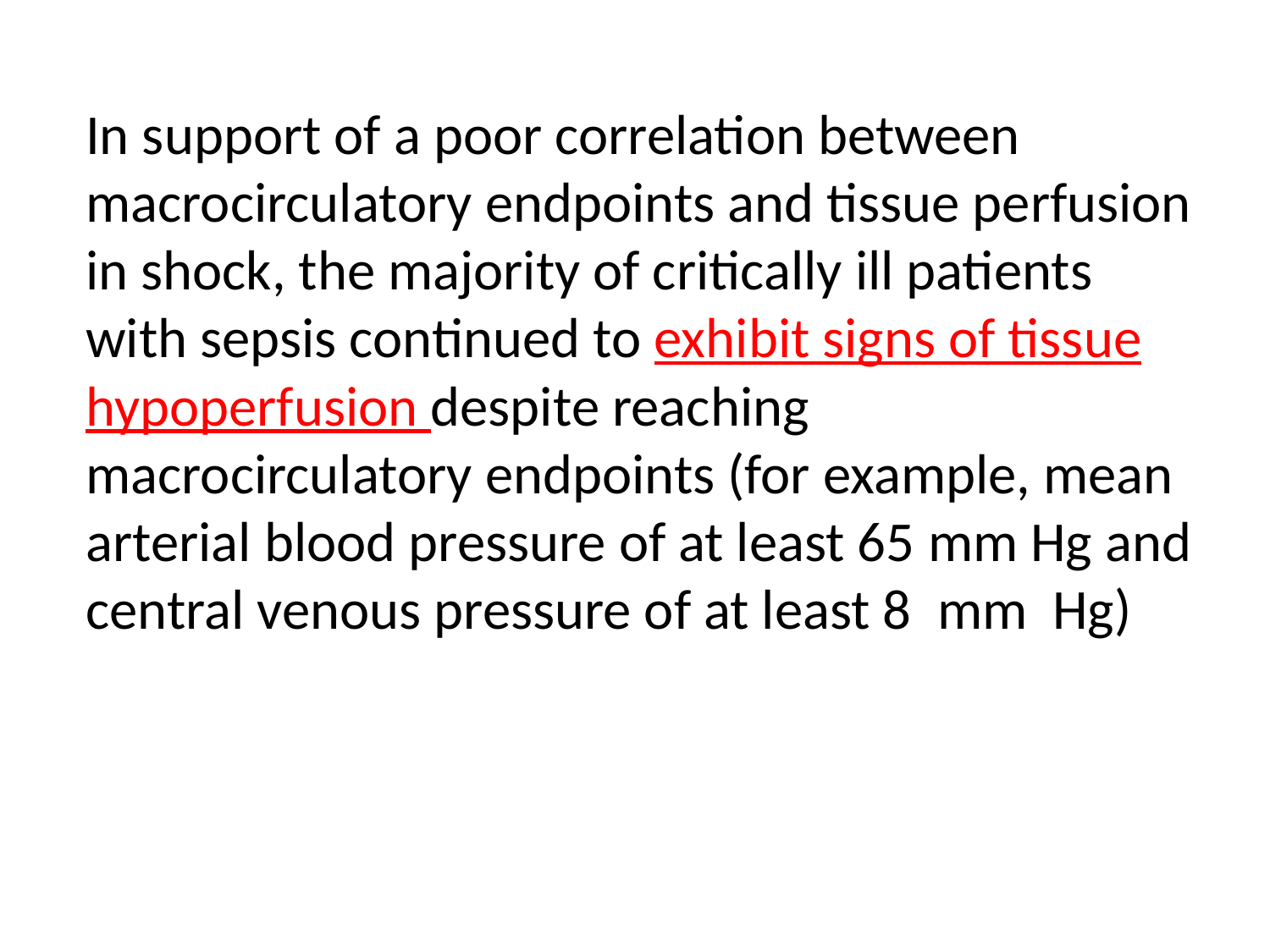

In support of a poor correlation between macrocirculatory endpoints and tissue perfusion in shock, the majority of critically ill patients with sepsis continued to exhibit signs of tissue hypoperfusion despite reaching macrocirculatory endpoints (for example, mean arterial blood pressure of at least 65 mm Hg and central venous pressure of at least 8  mm  Hg)